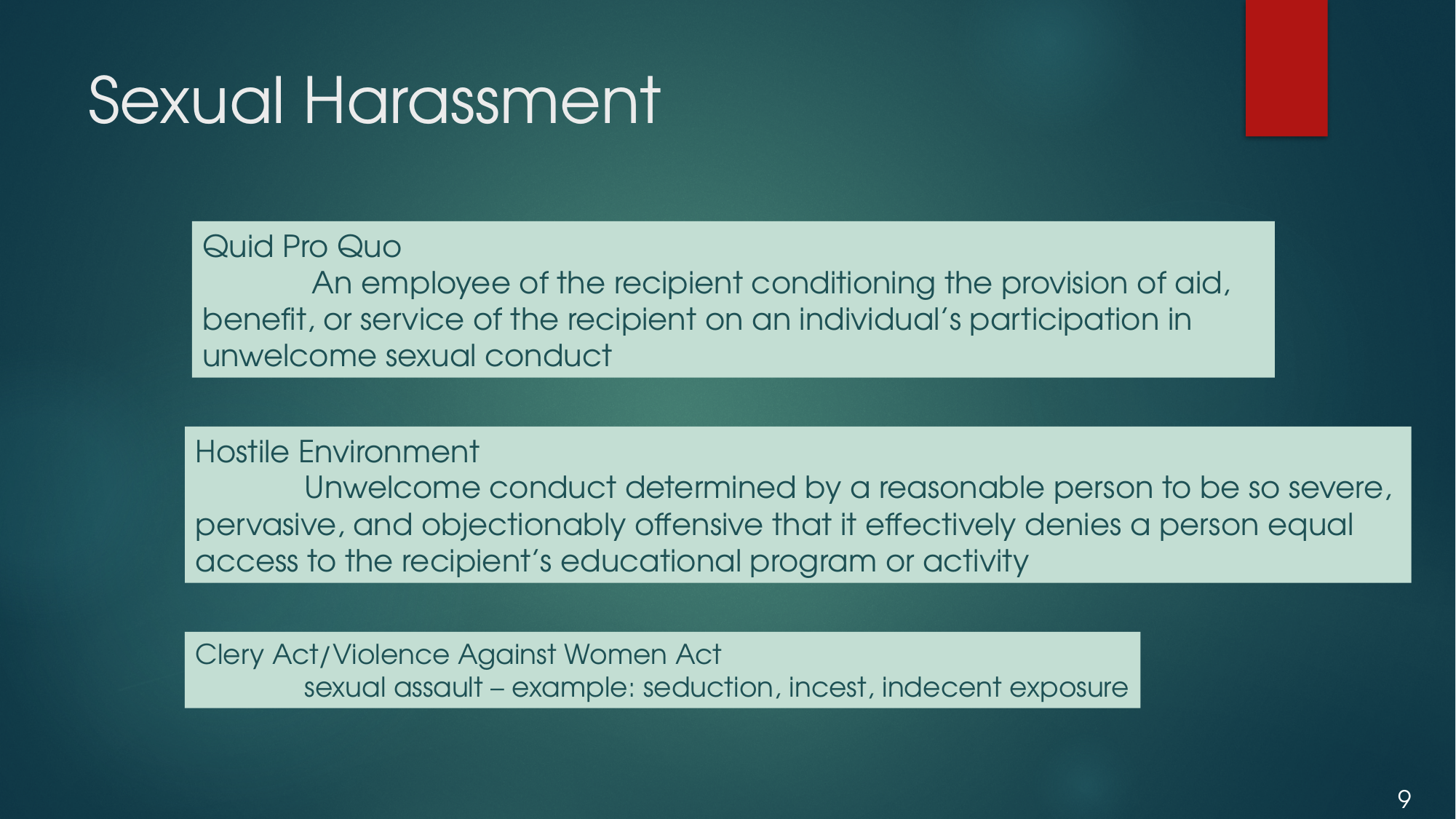

# Sexual Harassment
Quid Pro Quo
	An employee of the recipient conditioning the provision of aid, benefit, or service of the recipient on an individual’s participation in unwelcome sexual conduct
Hostile Environment
	Unwelcome conduct determined by a reasonable person to be so severe,
pervasive, and objectionably offensive that it effectively denies a person equal
access to the recipient’s educational program or activity
Clery Act/Violence Against Women Act
	sexual assault – example: seduction, incest, indecent exposure
9